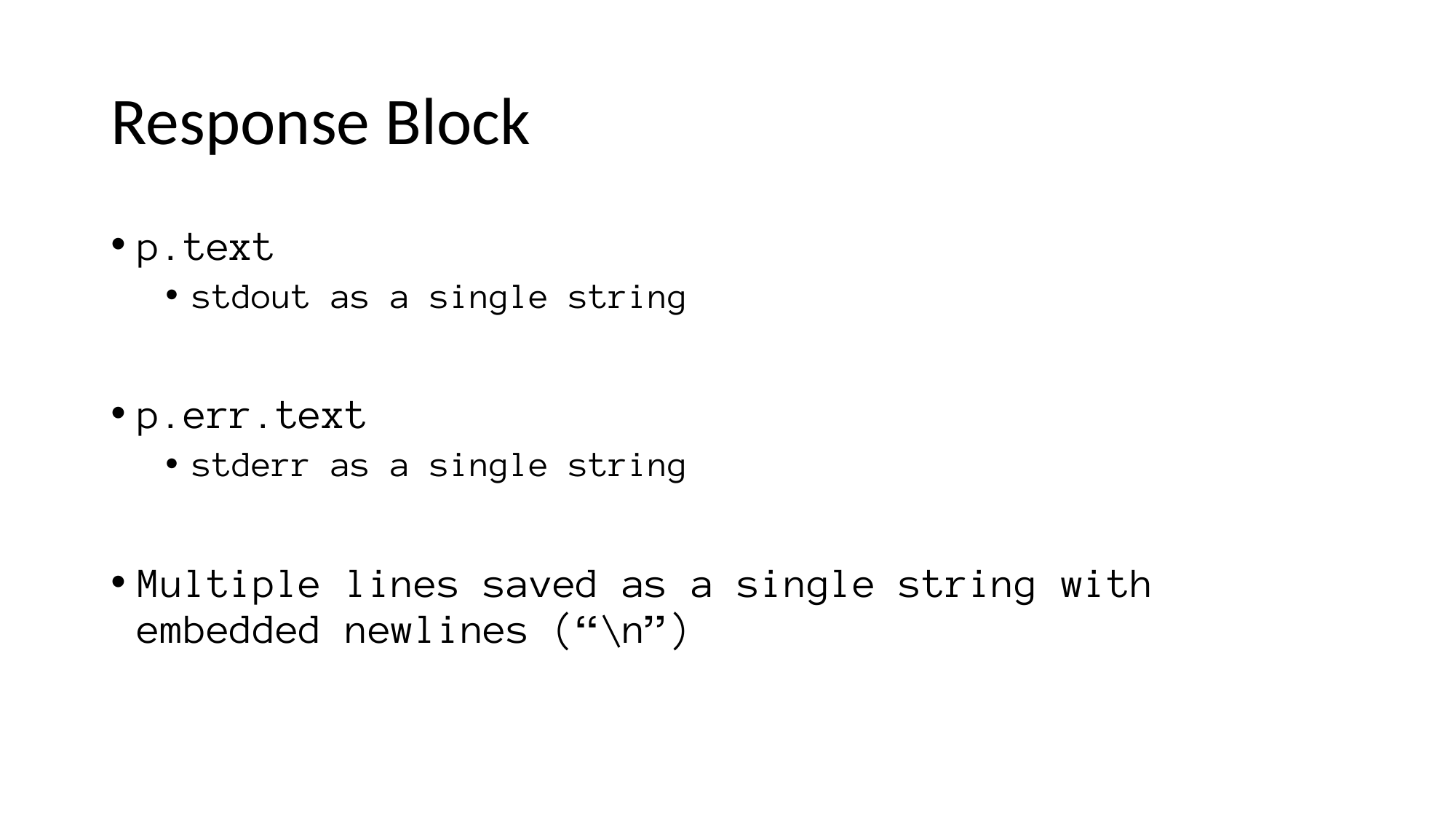

# Response Block
p.text
stdout as a single string

p.err.text
stderr as a single string

Multiple lines saved as a single string with embedded newlines (“\n”)